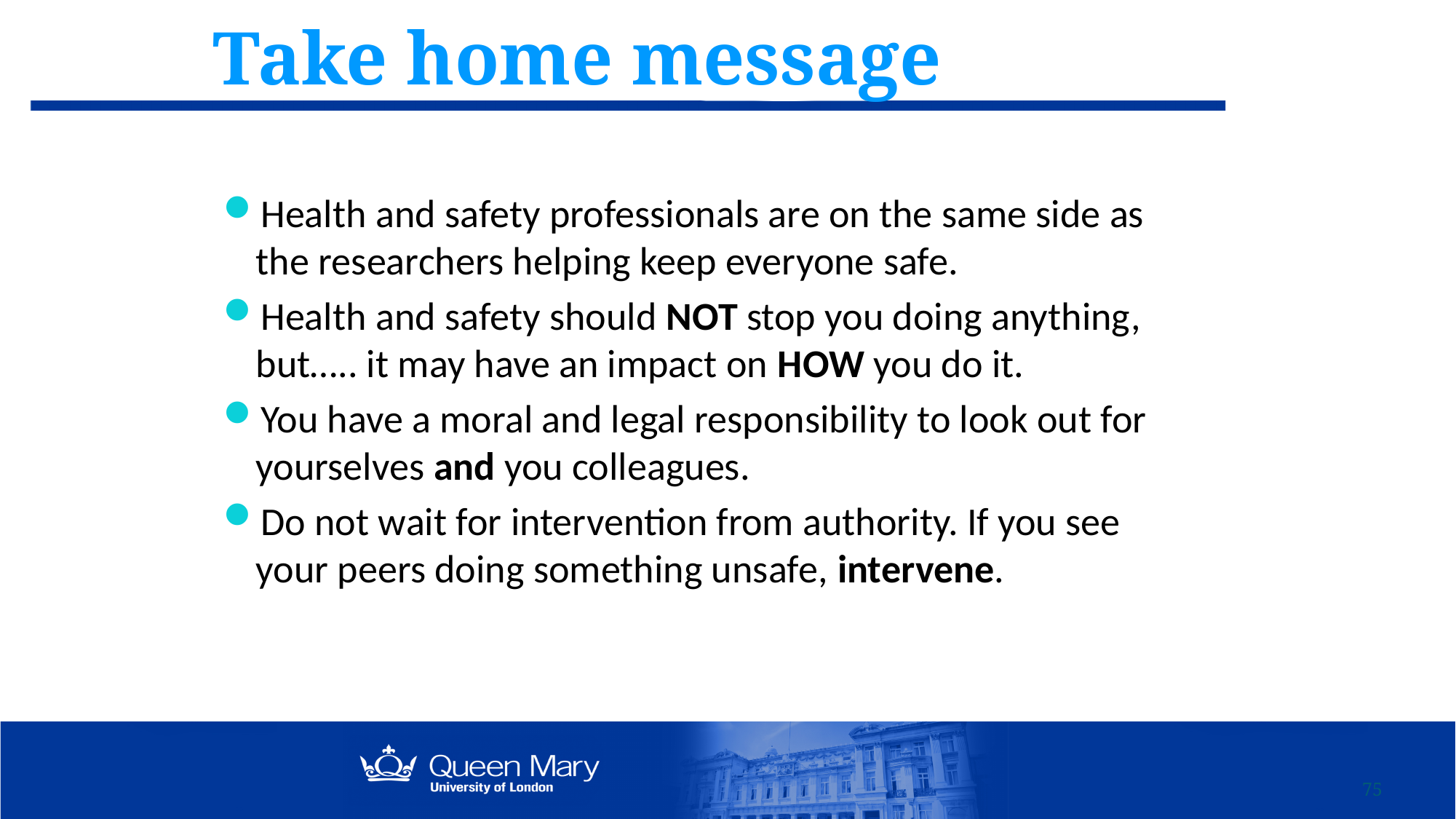

# Take home message
Health and safety professionals are on the same side as the researchers helping keep everyone safe.
Health and safety should NOT stop you doing anything, but….. it may have an impact on HOW you do it.
You have a moral and legal responsibility to look out for yourselves and you colleagues.
Do not wait for intervention from authority. If you see your peers doing something unsafe, intervene.

75